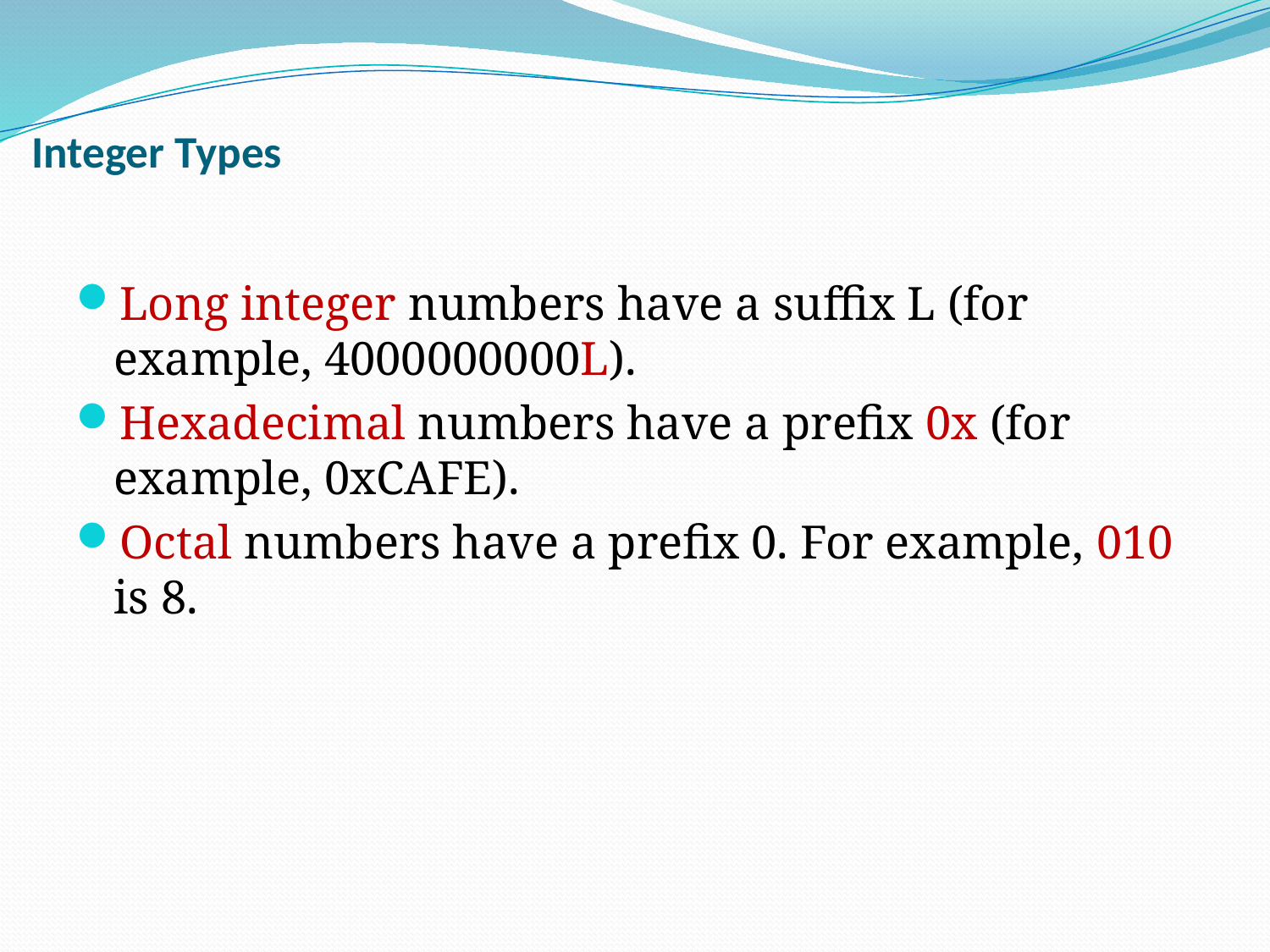

# Integer Types
Long integer numbers have a suffix L (for example, 4000000000L).
Hexadecimal numbers have a prefix 0x (for example, 0xCAFE).
Octal numbers have a prefix 0. For example, 010 is 8.